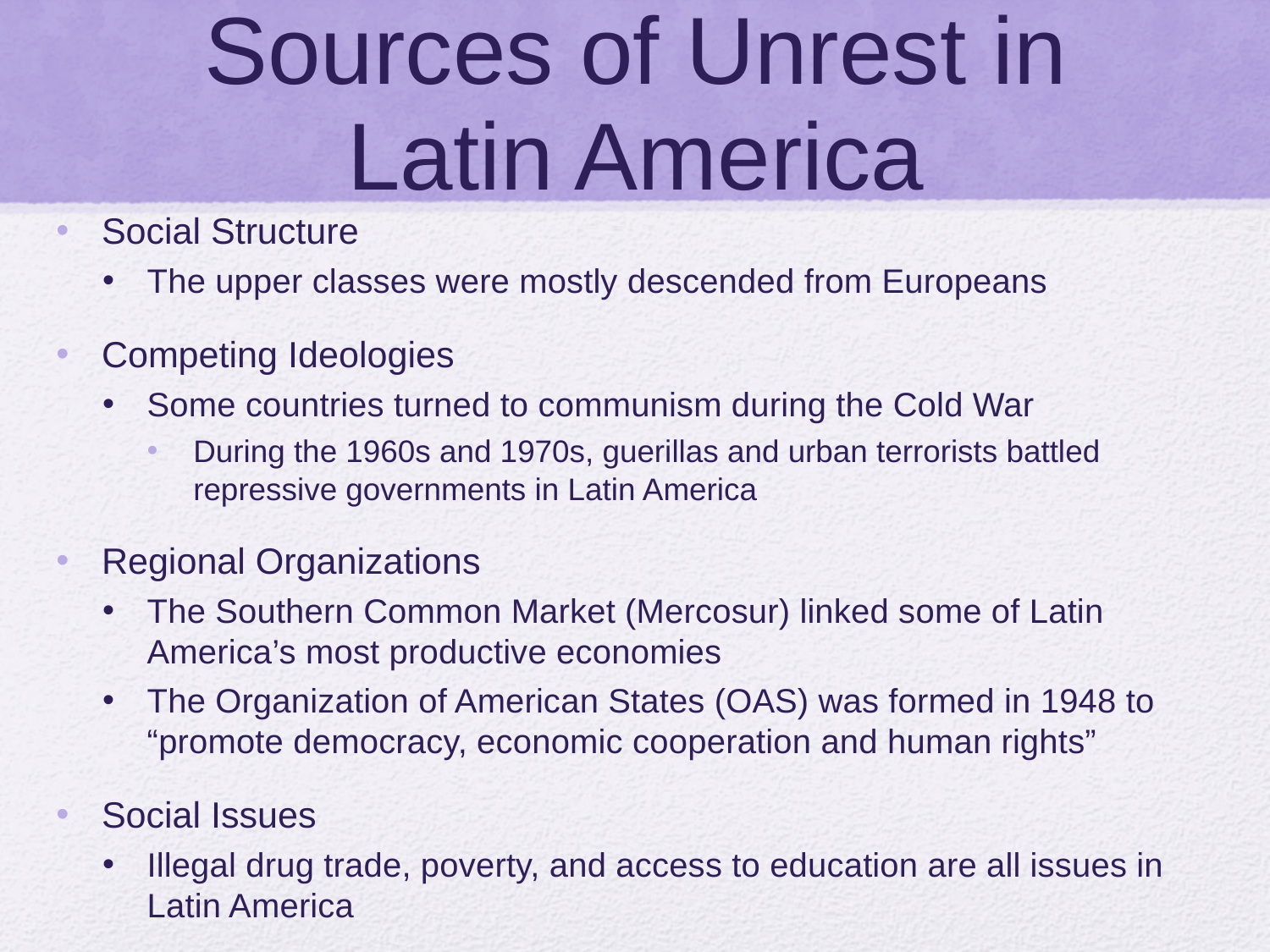

# Sources of Unrest in Latin America
Social Structure
The upper classes were mostly descended from Europeans
Competing Ideologies
Some countries turned to communism during the Cold War
During the 1960s and 1970s, guerillas and urban terrorists battled repressive governments in Latin America
Regional Organizations
The Southern Common Market (Mercosur) linked some of Latin America’s most productive economies
The Organization of American States (OAS) was formed in 1948 to “promote democracy, economic cooperation and human rights”
Social Issues
Illegal drug trade, poverty, and access to education are all issues in Latin America